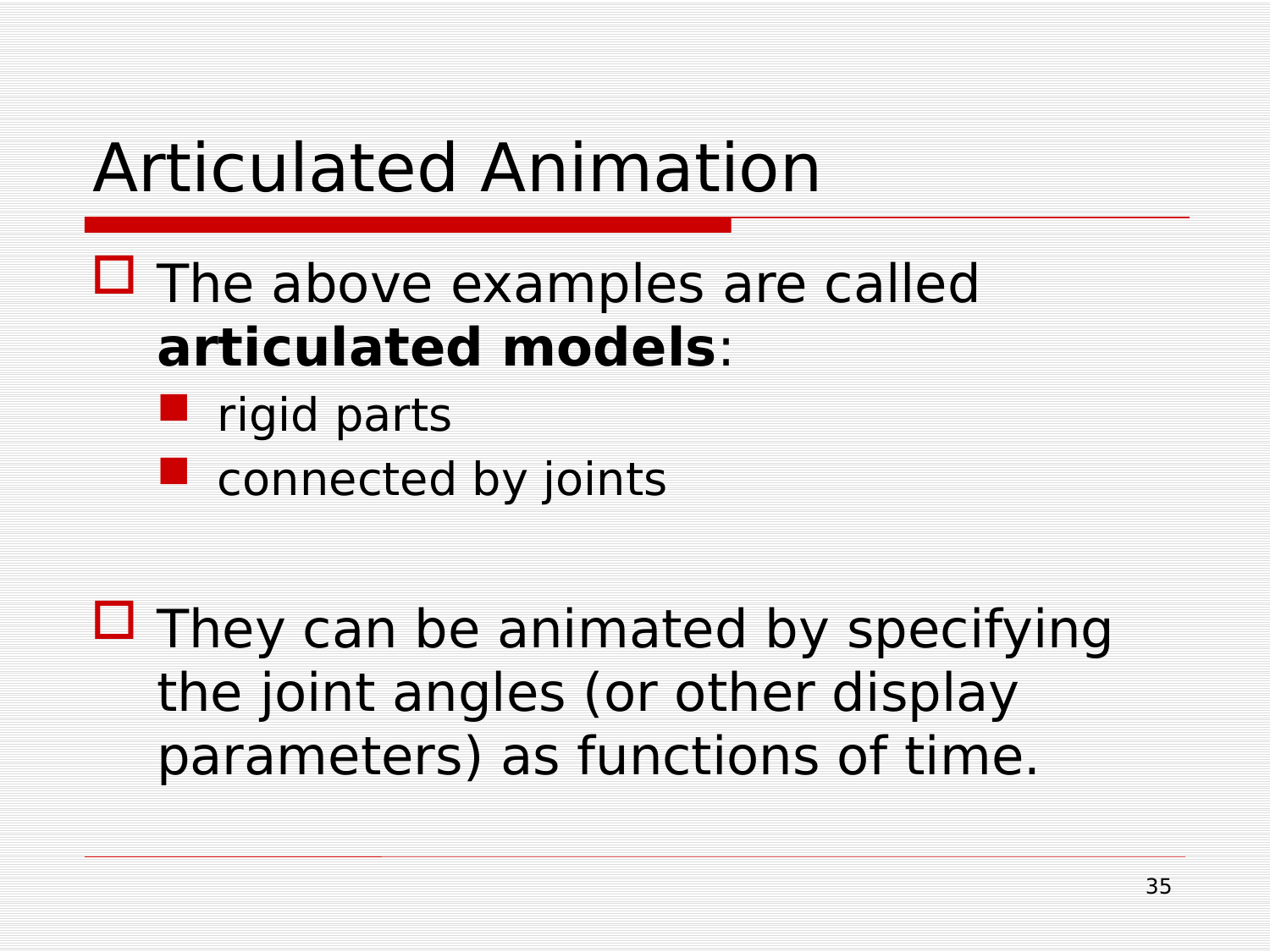

# Articulated Animation
The above examples are called articulated models:
rigid parts
connected by joints

They can be animated by specifying the joint angles (or other display parameters) as functions of time.
35